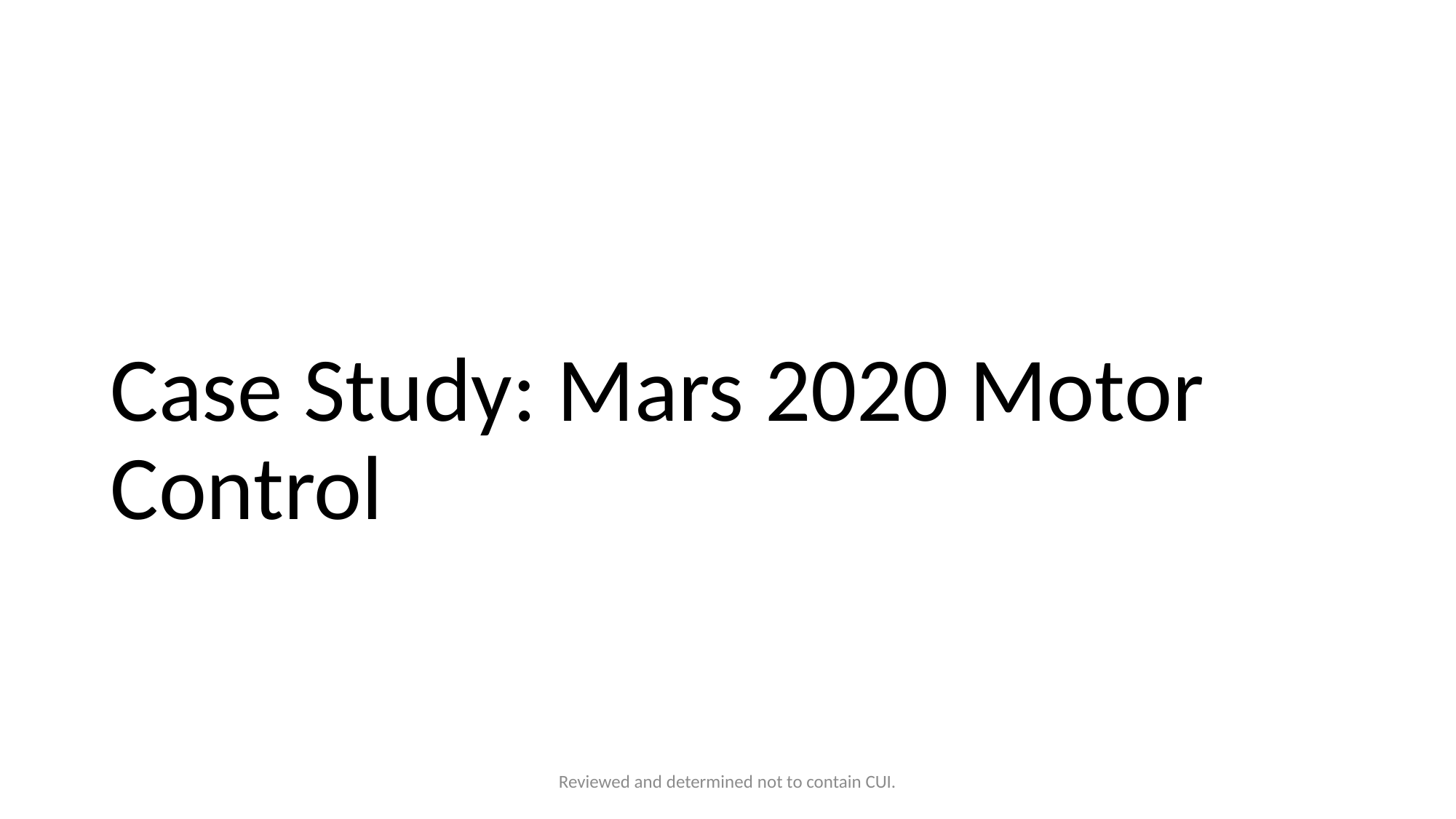

# Case Study: Mars 2020 Motor Control

Reviewed and determined not to contain CUI.